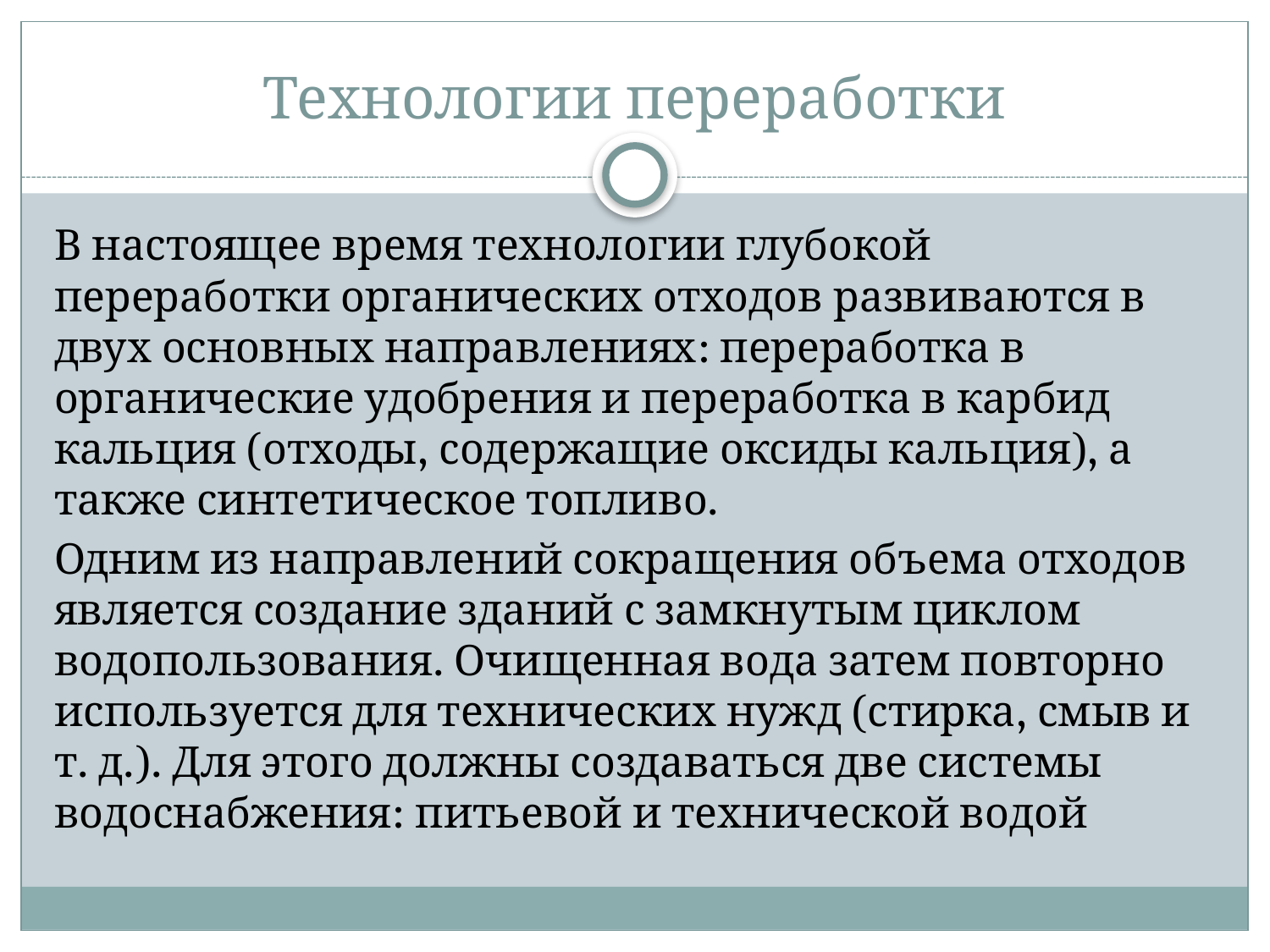

# Технологии переработки
В настоящее время технологии глубокой переработки органических отходов развиваются в двух основных направлениях: переработка в органические удобрения и переработка в карбид кальция (отходы, содержащие оксиды кальция), а также синтетическое топливо.
Одним из направлений сокращения объема отходов является создание зданий с замкнутым циклом водопользования. Очищенная вода затем повторно используется для технических нужд (стирка, смыв и т. д.). Для этого должны создаваться две системы водоснабжения: питьевой и технической водой